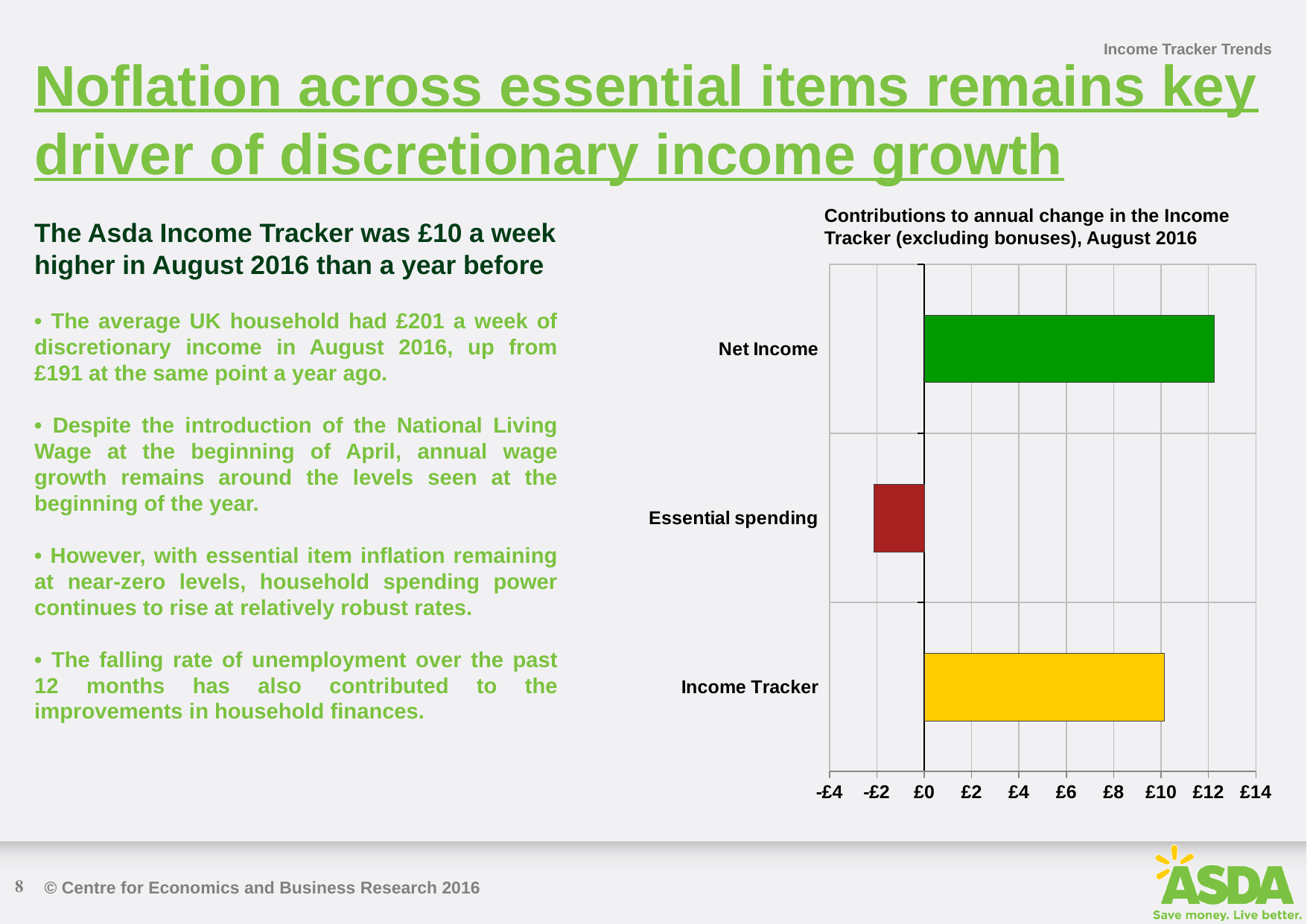

Income Tracker Trends
Noflation across essential items remains key driver of discretionary income growth
Contributions to annual change in the Income Tracker (excluding bonuses), August 2016
The Asda Income Tracker was £10 a week higher in August 2016 than a year before

### Chart

| Category | Nov-14 |
|---|---|
| Income Tracker | 10.14340640302072 |
| Essential spending | -2.109788241093327 |
| Net Income | 12.25319464411405 |
• The average UK household had £201 a week of discretionary income in August 2016, up from £191 at the same point a year ago.

• Despite the introduction of the National Living Wage at the beginning of April, annual wage growth remains around the levels seen at the beginning of the year.

• However, with essential item inflation remaining at near-zero levels, household spending power continues to rise at relatively robust rates.

• The falling rate of unemployment over the past 12 months has also contributed to the improvements in household finances.

8